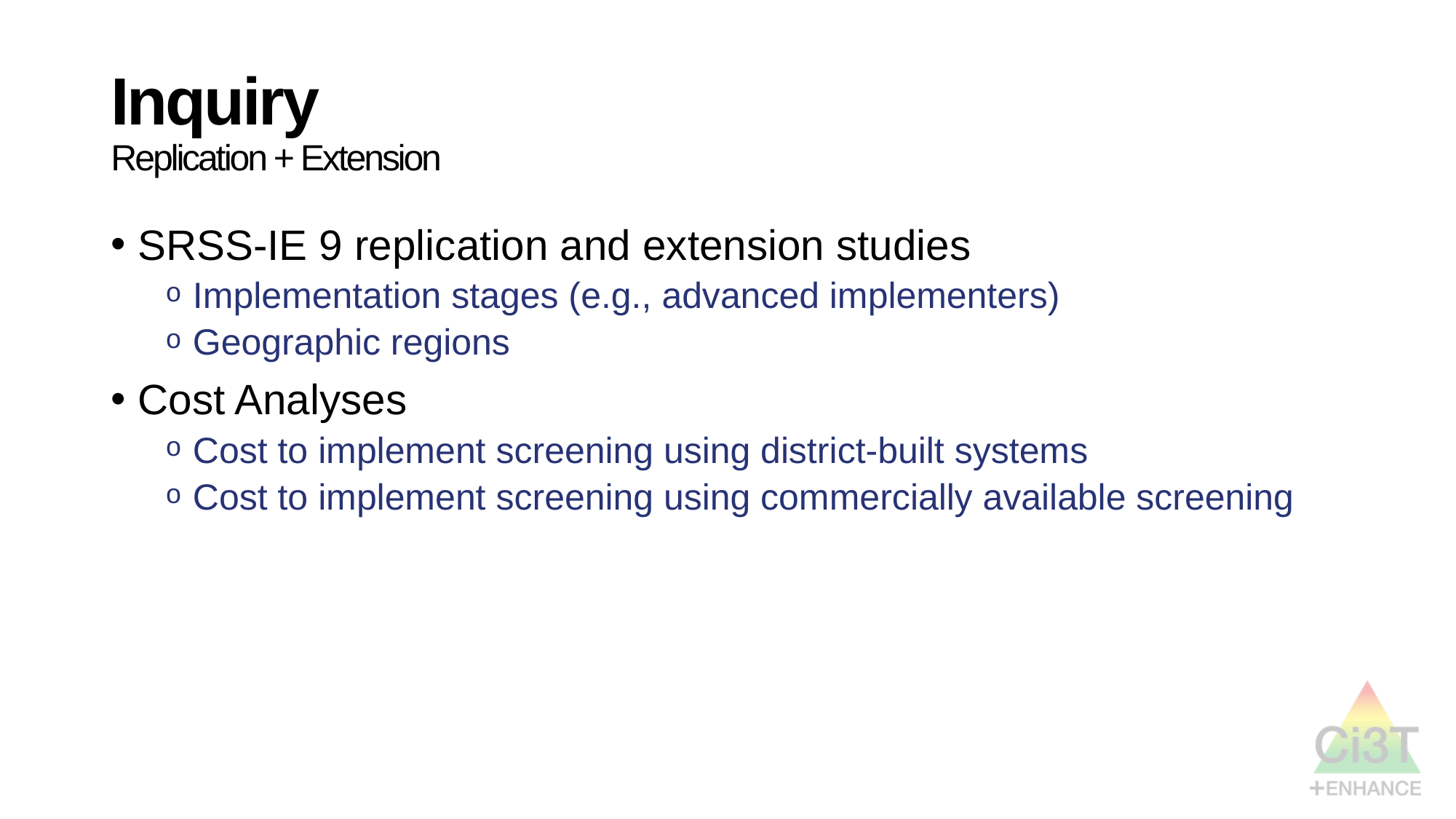

# Inquiry Replication + Extension
SRSS-IE 9 replication and extension studies
Implementation stages (e.g., advanced implementers)
Geographic regions
Cost Analyses
Cost to implement screening using district-built systems
Cost to implement screening using commercially available screening